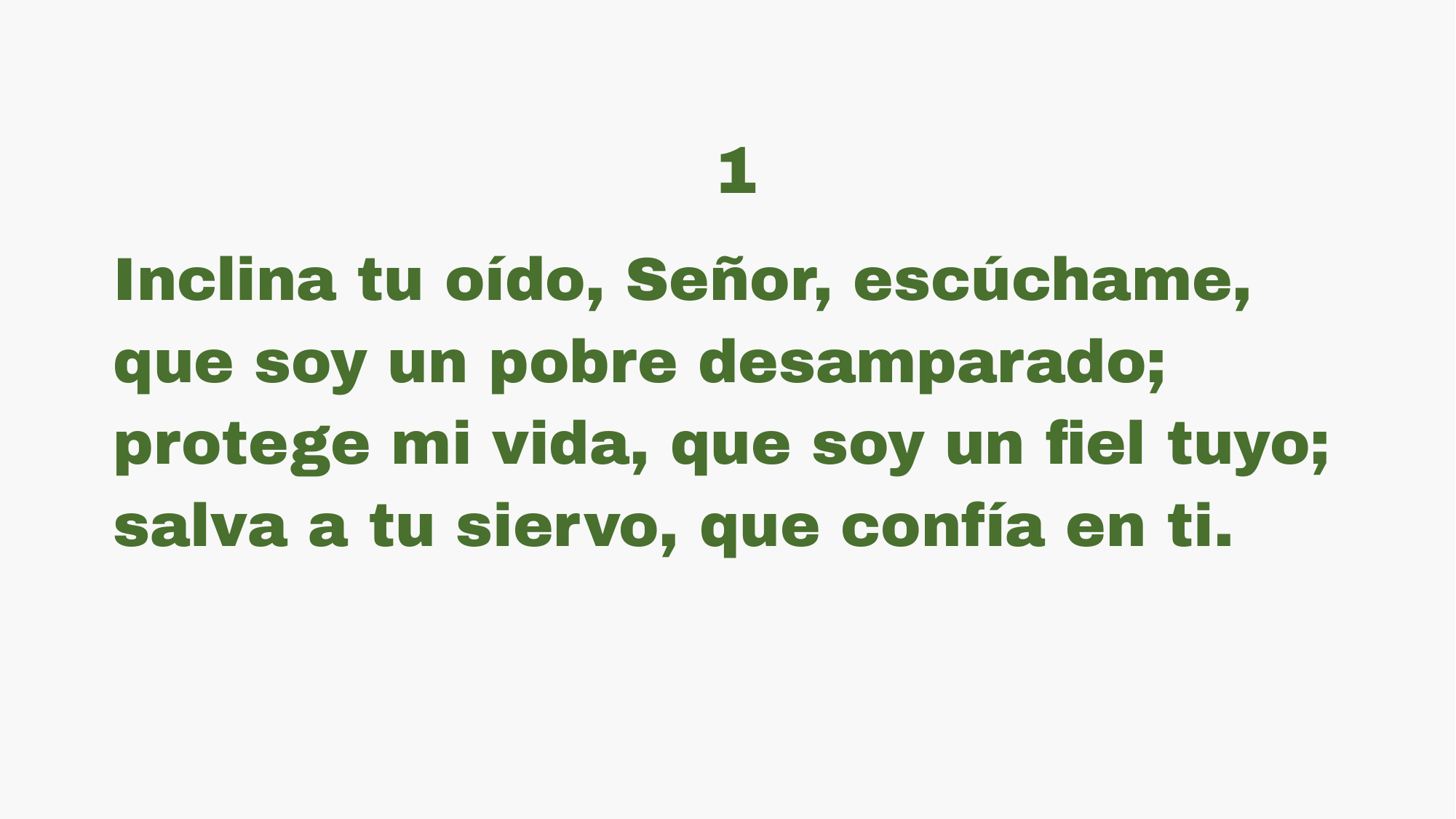

1

Inclina tu oído, Señor, escúchame,
que soy un pobre desamparado;
protege mi vida, que soy un fiel tuyo;
salva a tu siervo, que confía en ti.